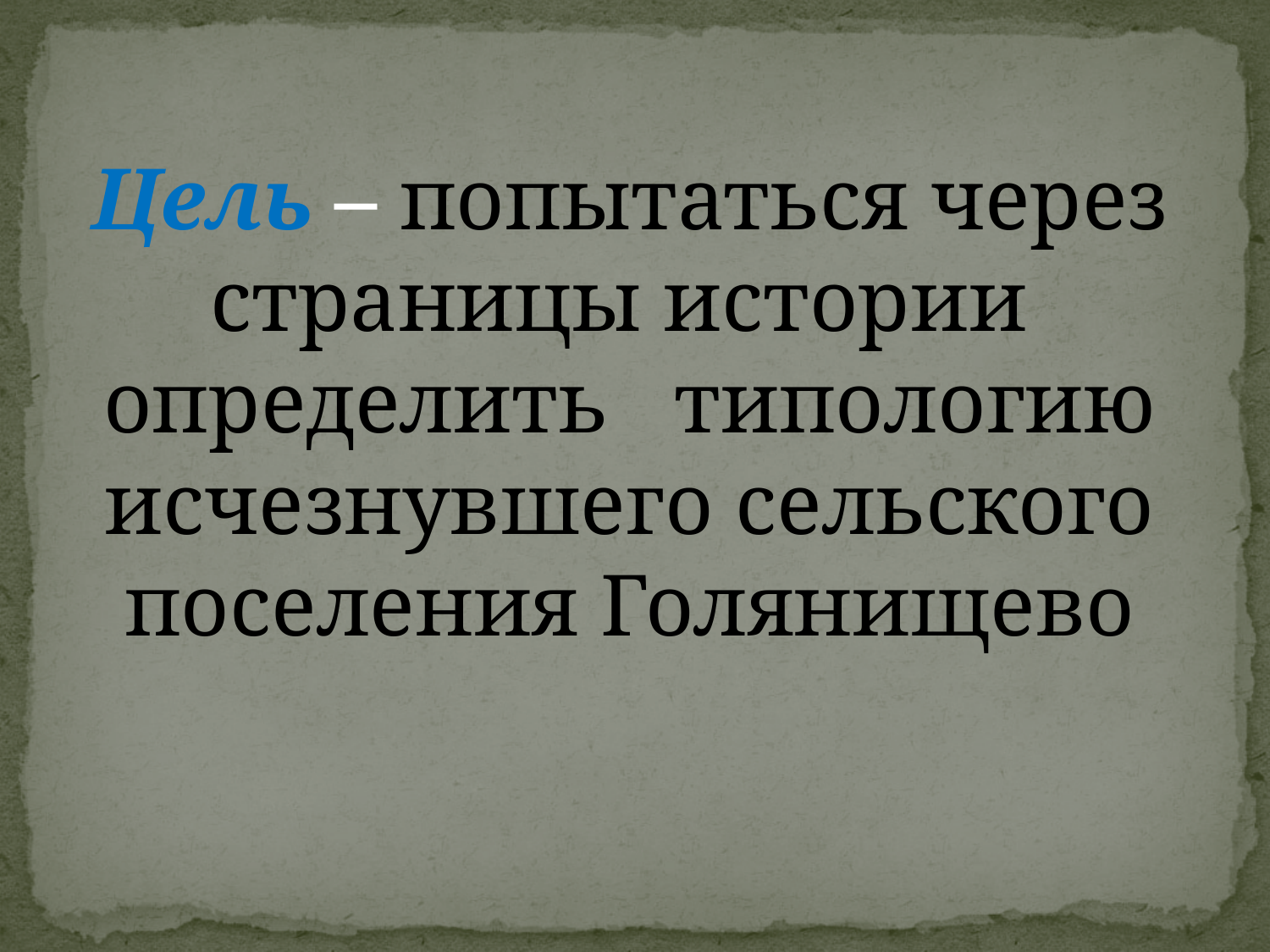

Цель – попытаться через страницы истории  определить   типологию исчезнувшего сельского поселения Голянищево